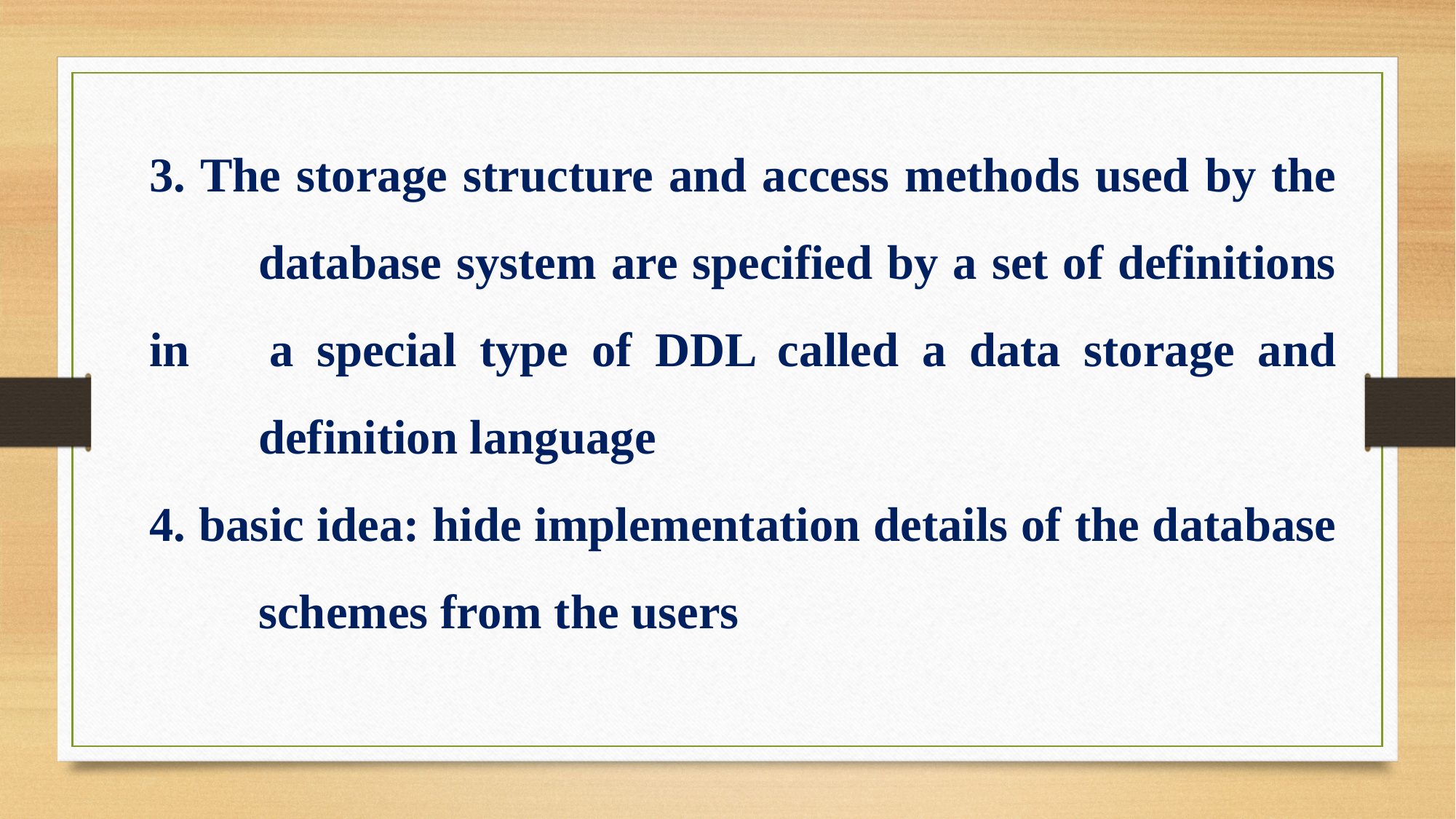

3. The storage structure and access methods used by the 	database system are specified by a set of definitions in 	a special type of DDL called a data storage and 	definition language
4. basic idea: hide implementation details of the database 	schemes from the users